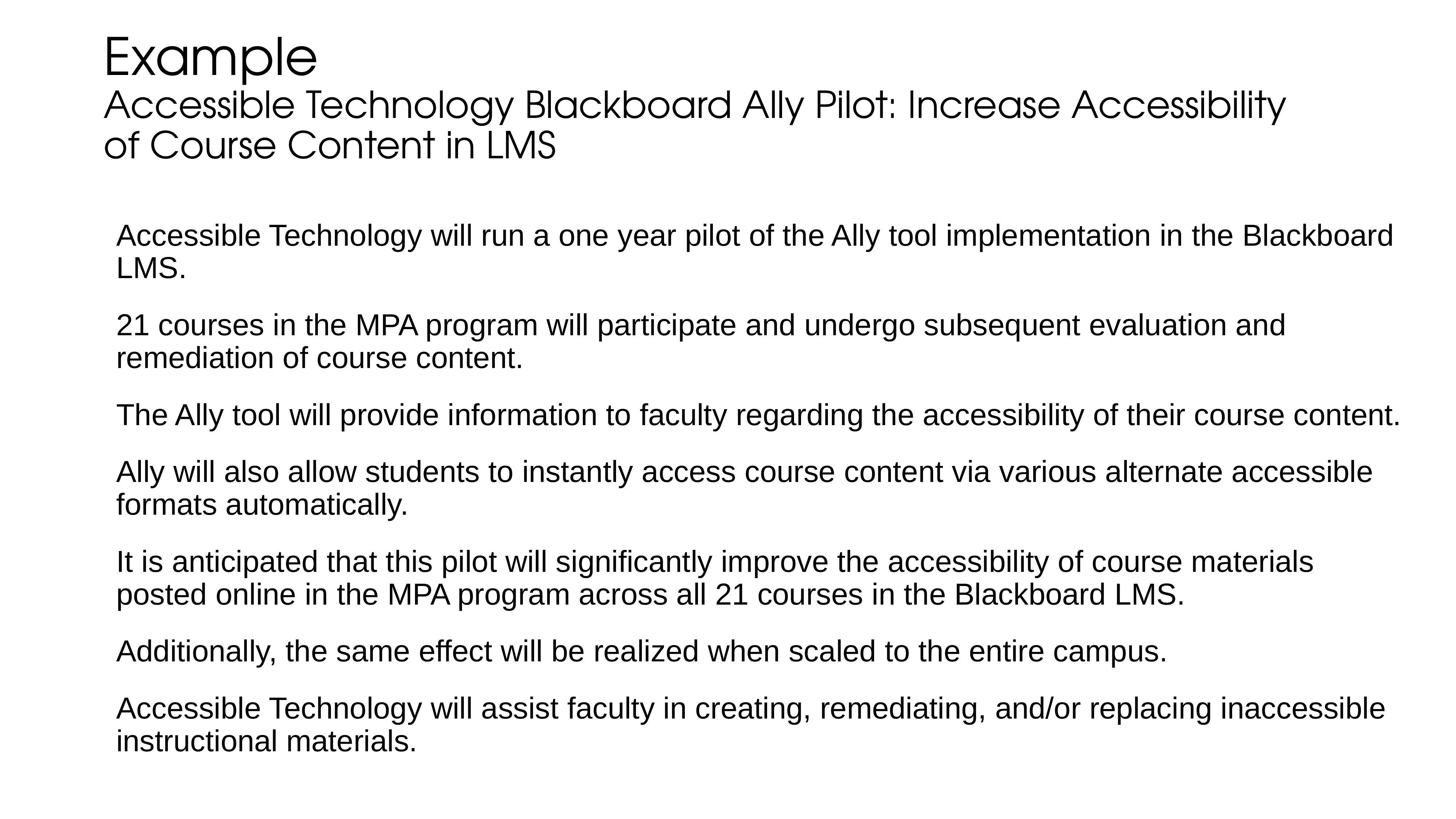

Example
Accessible Technology Blackboard Ally Pilot: Increase Accessibility of Course Content in LMS

Accessible Technology will run a one year pilot of the Ally tool implementation in the Blackboard LMS.
21 courses in the MPA program will participate and undergo subsequent evaluation and remediation of course content.
The Ally tool will provide information to faculty regarding the accessibility of their course content.
Ally will also allow students to instantly access course content via various alternate accessible formats automatically.
It is anticipated that this pilot will significantly improve the accessibility of course materials posted online in the MPA program across all 21 courses in the Blackboard LMS.
Additionally, the same effect will be realized when scaled to the entire campus.
Accessible Technology will assist faculty in creating, remediating, and/or replacing inaccessible instructional materials.